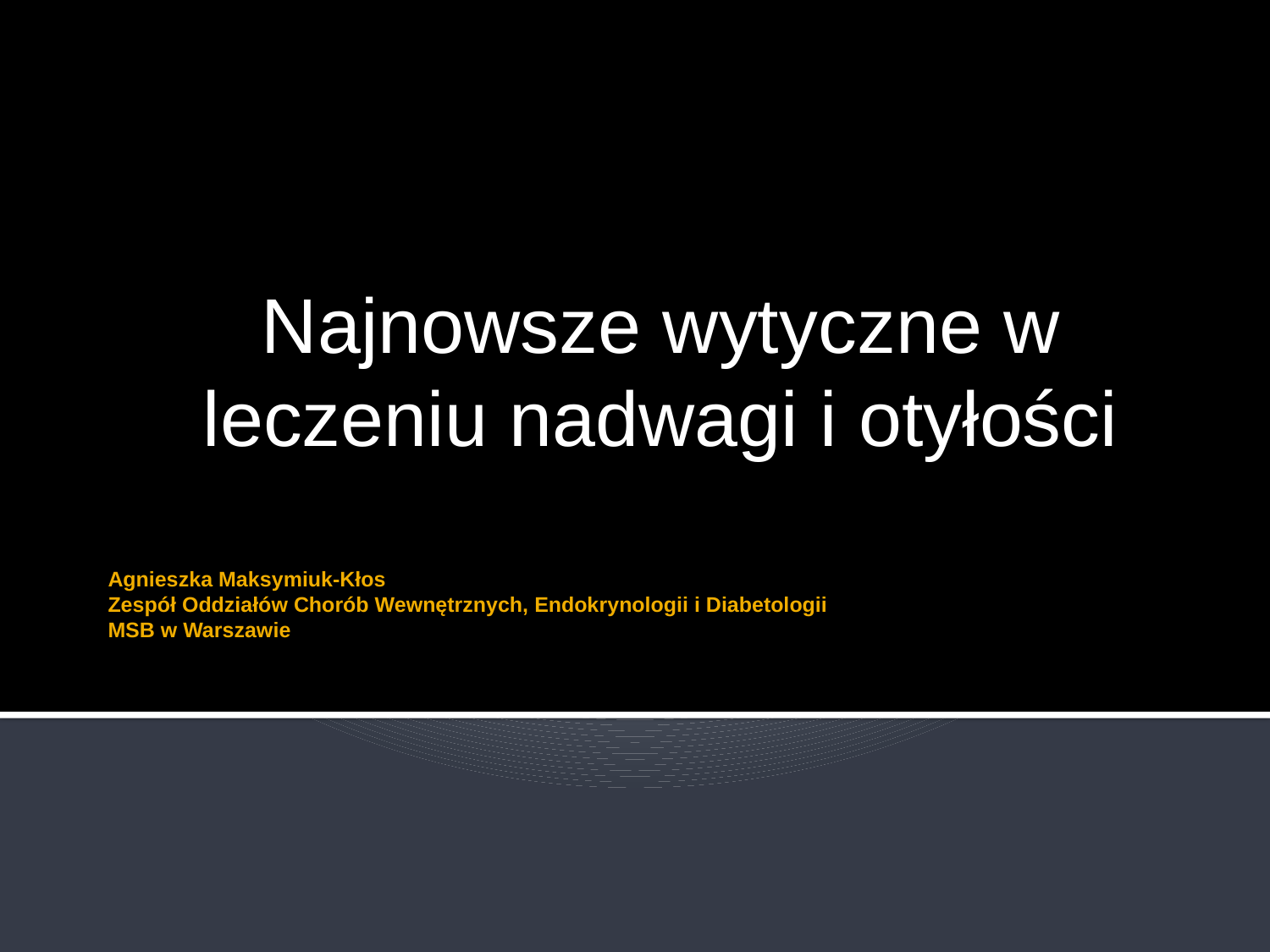

Najnowsze wytyczne w leczeniu nadwagi i otyłości
# Agnieszka Maksymiuk-Kłos Zespół Oddziałów Chorób Wewnętrznych, Endokrynologii i Diabetologii MSB w Warszawie